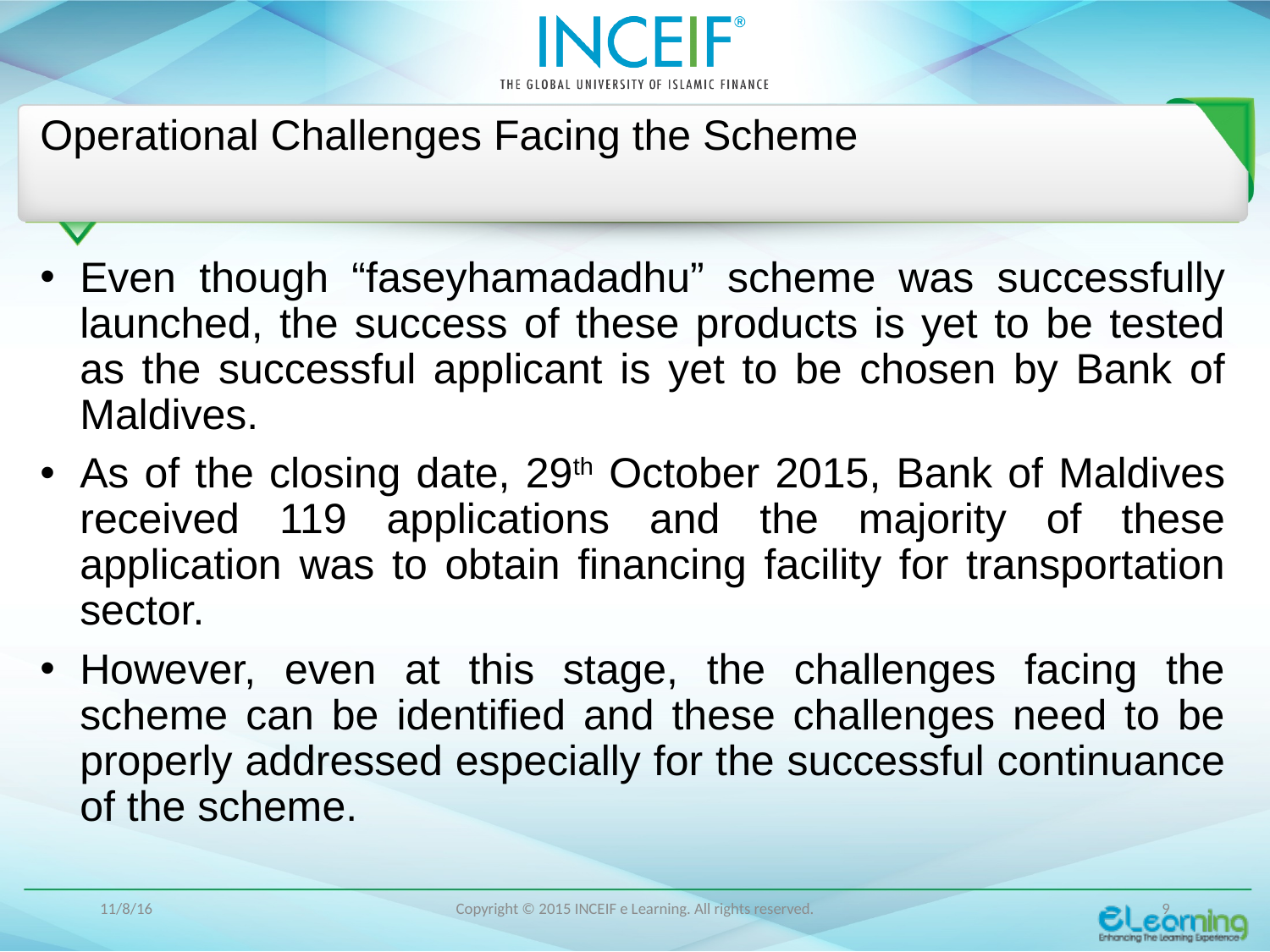

# Operational Challenges Facing the Scheme
Even though “faseyhamadadhu” scheme was successfully launched, the success of these products is yet to be tested as the successful applicant is yet to be chosen by Bank of Maldives.
As of the closing date, 29th October 2015, Bank of Maldives received 119 applications and the majority of these application was to obtain financing facility for transportation sector.
However, even at this stage, the challenges facing the scheme can be identified and these challenges need to be properly addressed especially for the successful continuance of the scheme.

11/8/16
Copyright © 2015 INCEIF e Learning. All rights reserved.
9